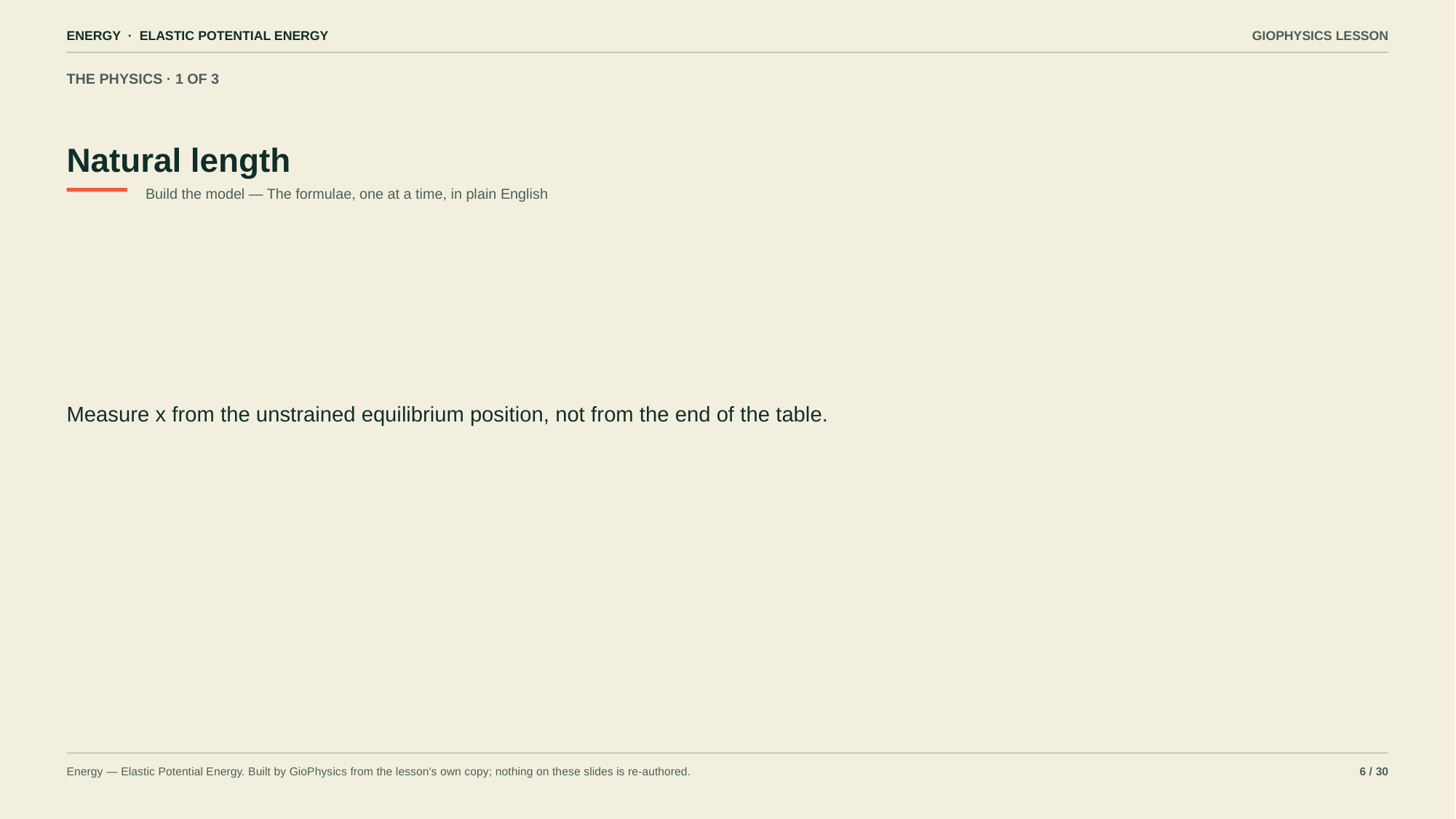

ENERGY  ·  ELASTIC POTENTIAL ENERGY
GIOPHYSICS LESSON

THE PHYSICS · 1 OF 3
Natural length
Build the model — The formulae, one at a time, in plain English

Measure x from the unstrained equilibrium position, not from the end of the table.

Energy — Elastic Potential Energy. Built by GioPhysics from the lesson's own copy; nothing on these slides is re-authored.
6 / 30